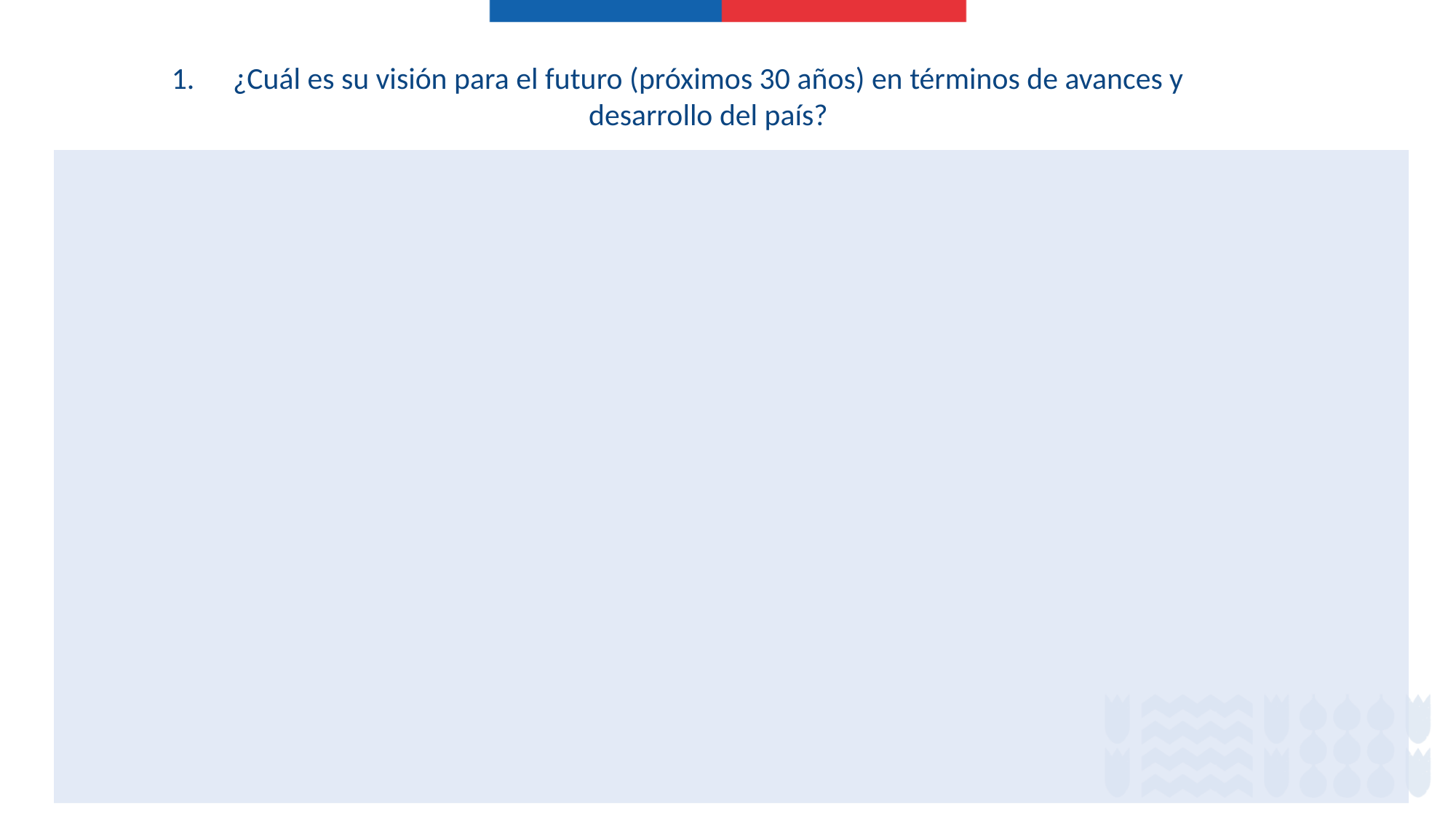

¿Cuál es su visión para el futuro (próximos 30 años) en términos de avances y desarrollo del país?